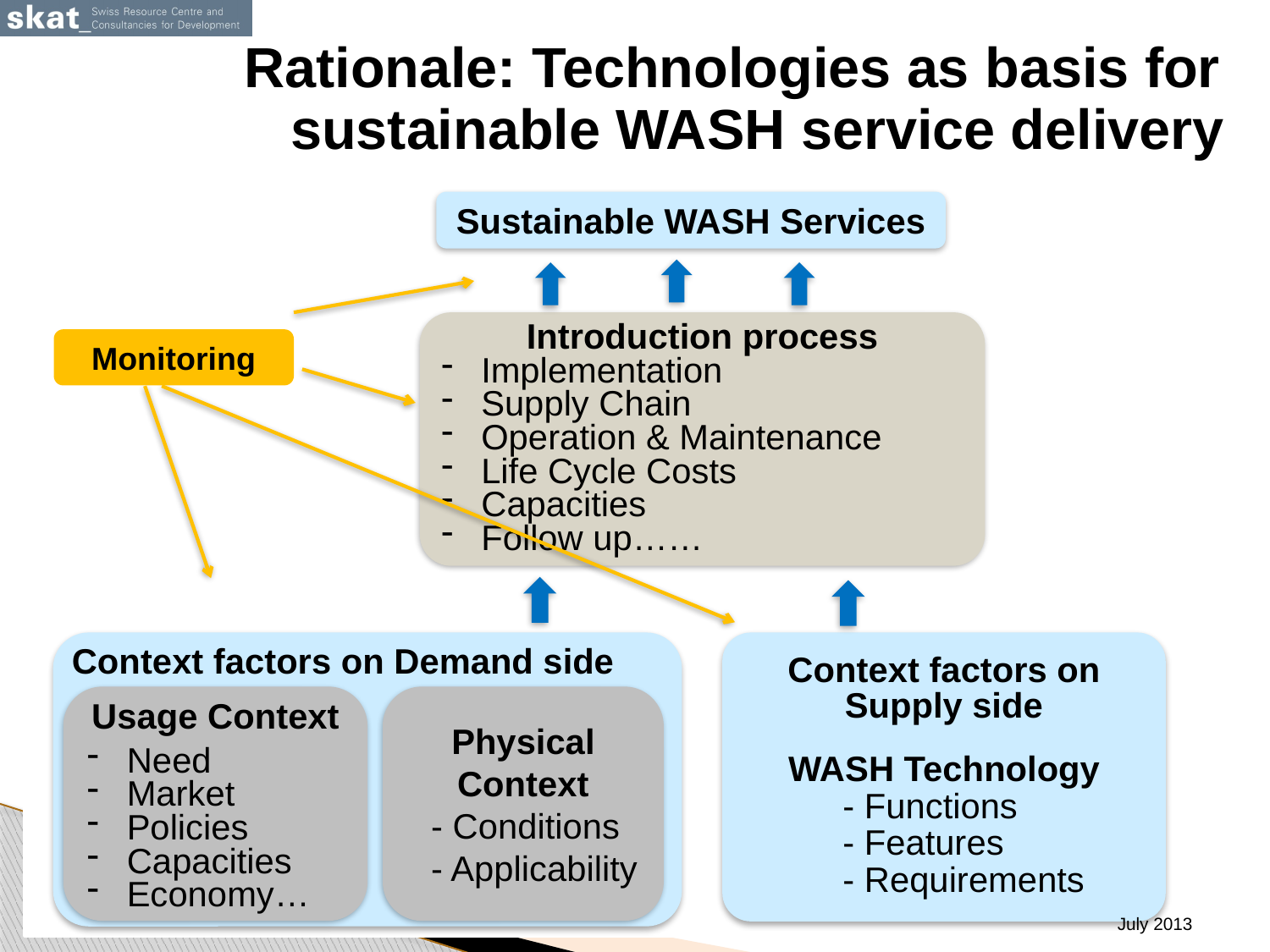

# Rationale: Technologies as basis for sustainable WASH service delivery
Sustainable WASH Services

Introduction process
Implementation
Supply Chain
Operation & Maintenance
Life Cycle Costs
Capacities
Follow up……
Monitoring

Context factors on Demand side

Context factors on Supply side
WASH Technology
- Functions
- Features
- Requirements
Physical Context
- Conditions
- Applicability
Usage Context
Need
Market
Policies
Capacities
Economy…

July 2013